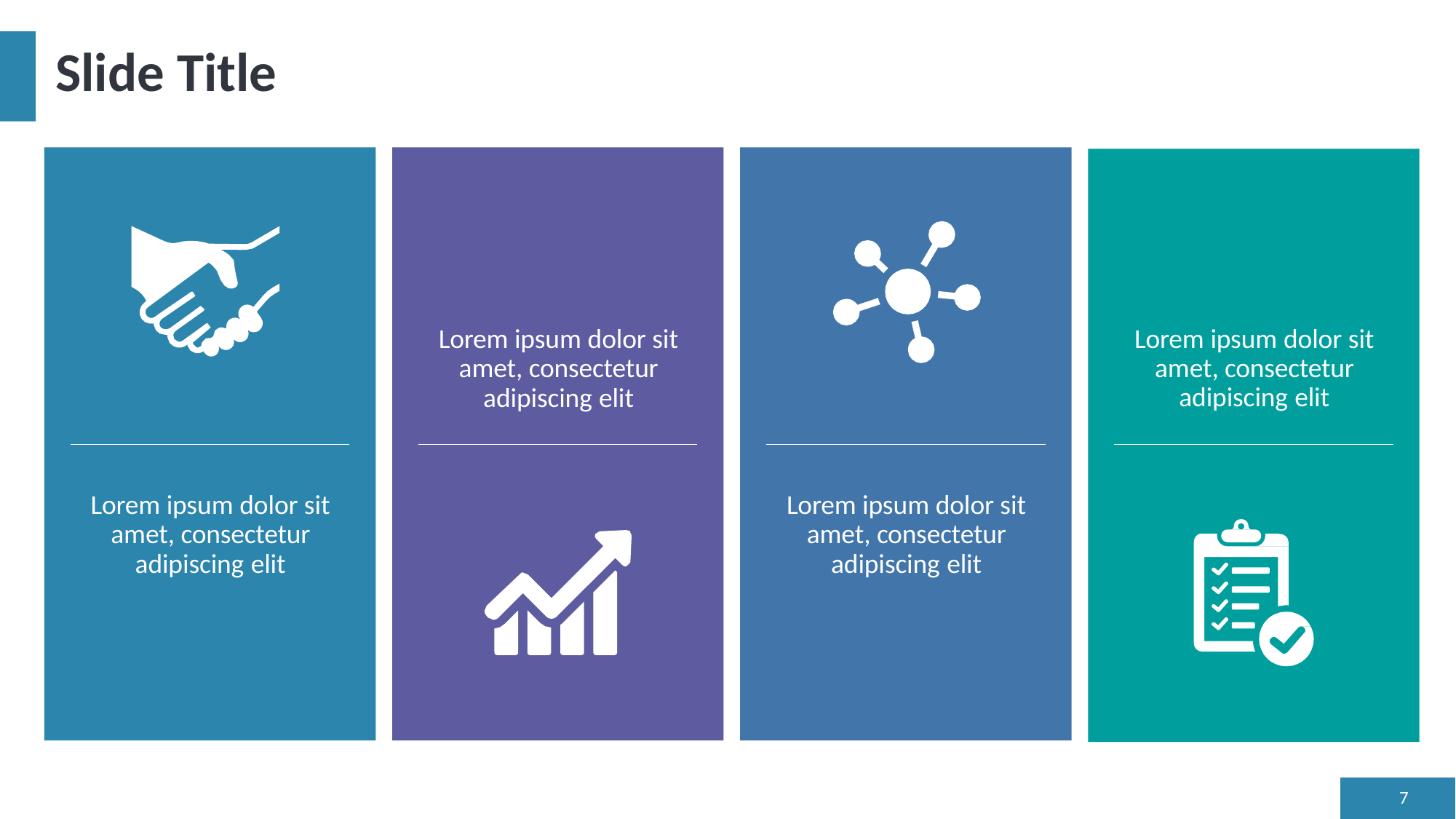

# Slide Title

Lorem ipsum dolor sit  amet, consectetur  adipiscing elit

Lorem ipsum dolor sit  amet, consectetur  adipiscing elit

Lorem ipsum dolor sit  amet, consectetur  adipiscing elit

Lorem ipsum dolor sit  amet, consectetur  adipiscing elit

7